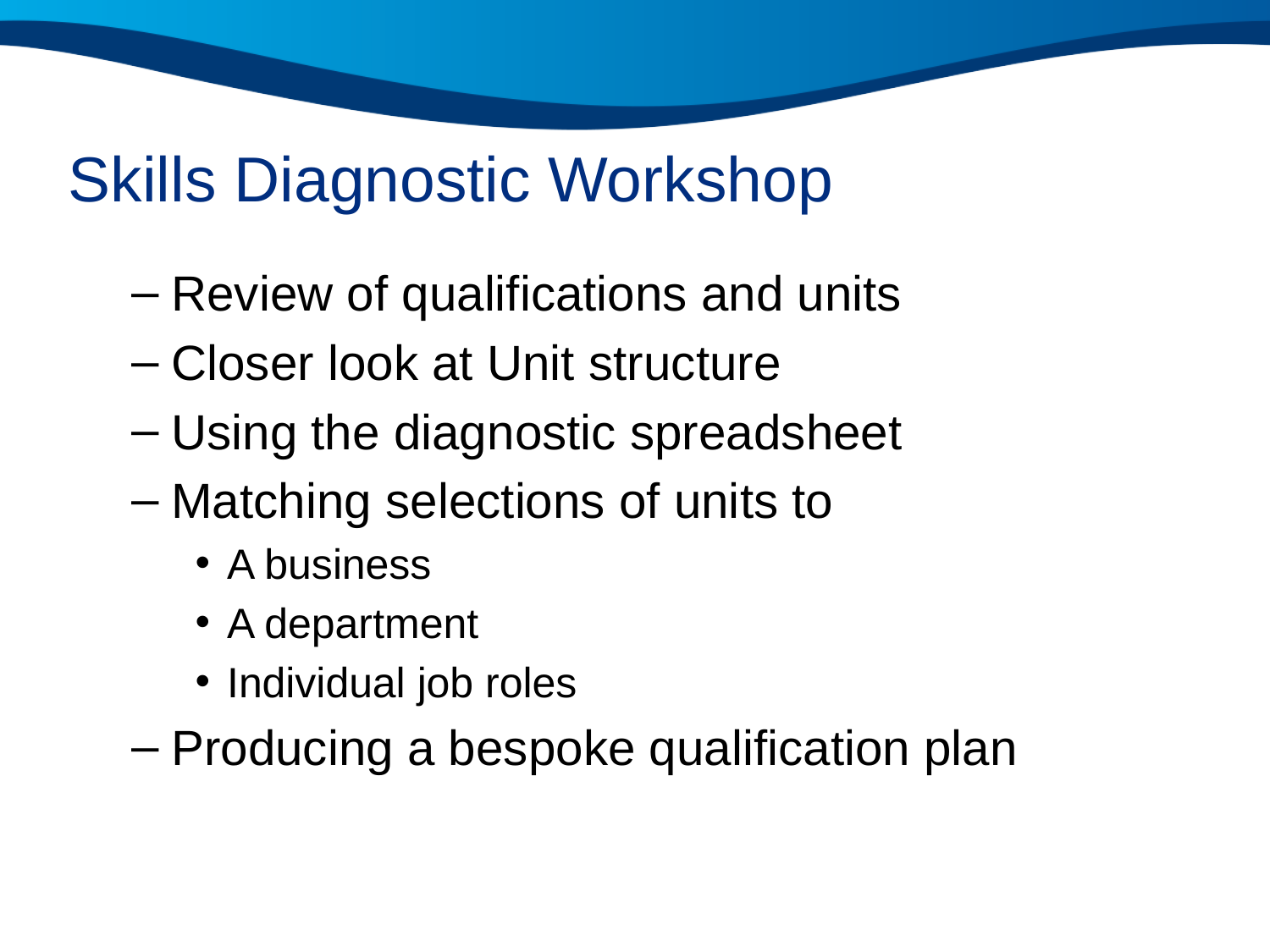

# Skills Diagnostic Workshop
Review of qualifications and units
Closer look at Unit structure
Using the diagnostic spreadsheet
Matching selections of units to
A business
A department
Individual job roles
Producing a bespoke qualification plan